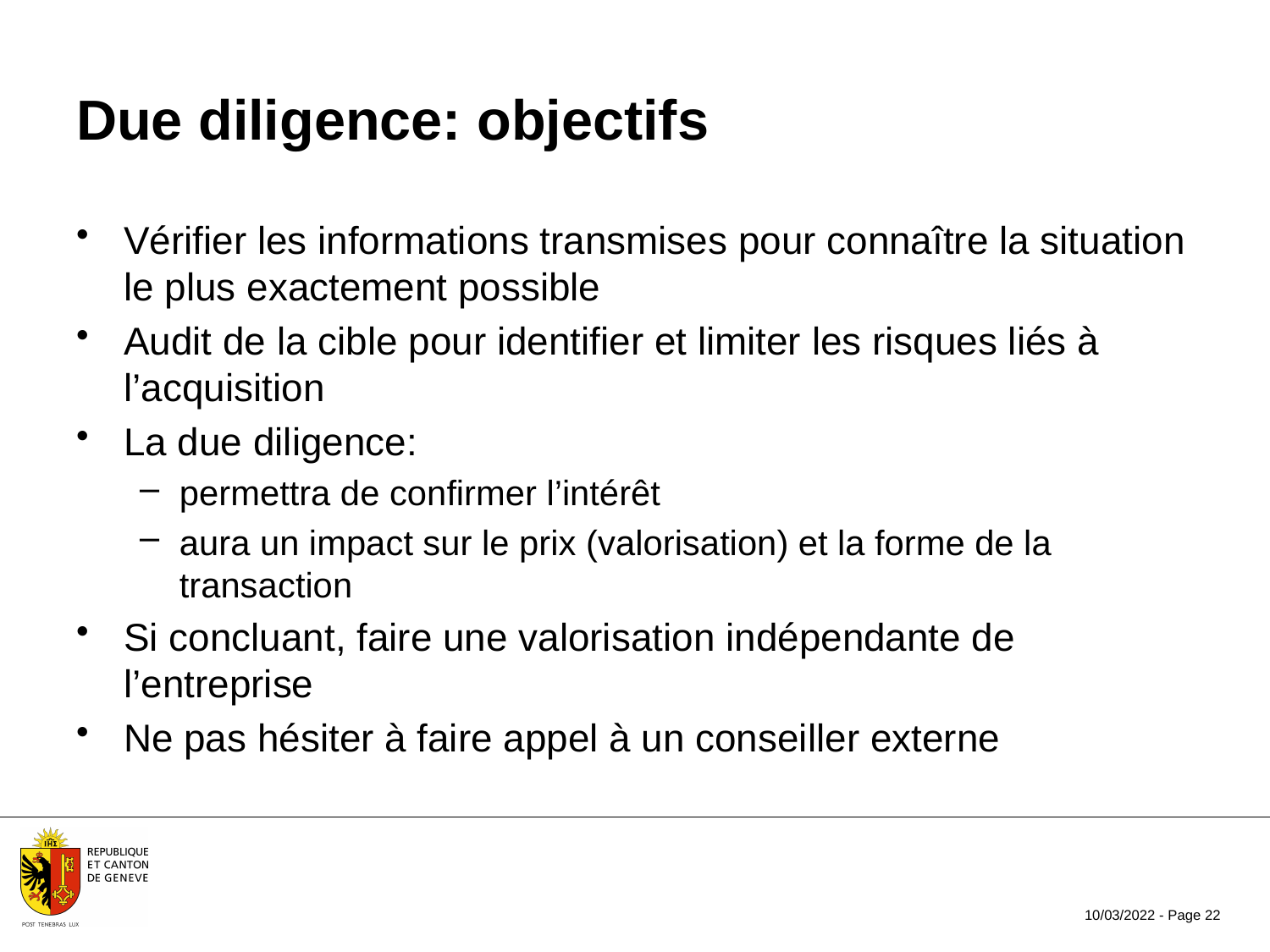

Due diligence: objectifs
Vérifier les informations transmises pour connaître la situation le plus exactement possible
Audit de la cible pour identifier et limiter les risques liés à l’acquisition
La due diligence:
permettra de confirmer l’intérêt
aura un impact sur le prix (valorisation) et la forme de la transaction
Si concluant, faire une valorisation indépendante de l’entreprise
Ne pas hésiter à faire appel à un conseiller externe